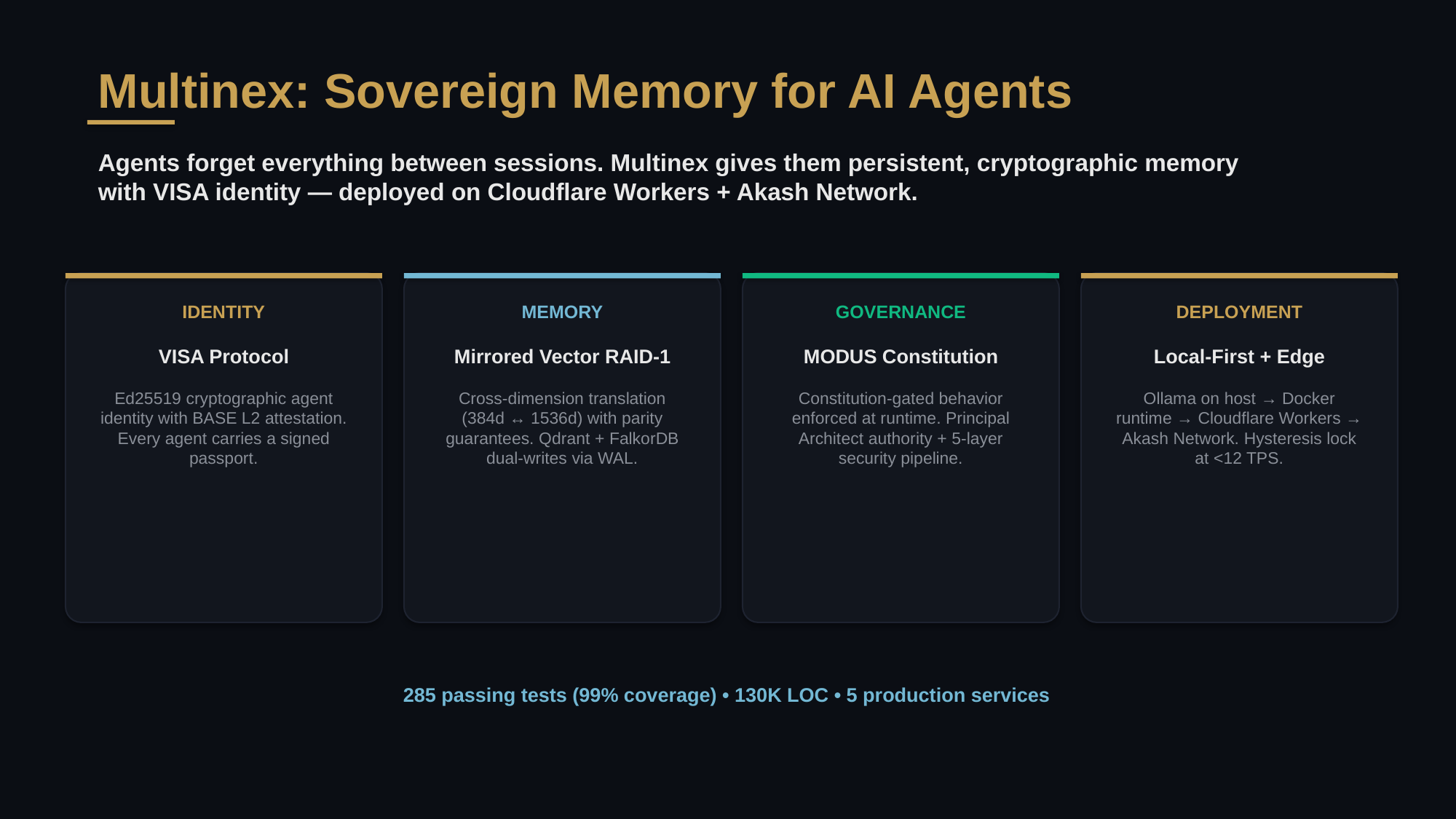

Multinex: Sovereign Memory for AI Agents

Agents forget everything between sessions. Multinex gives them persistent, cryptographic memory
with VISA identity — deployed on Cloudflare Workers + Akash Network.

IDENTITY
MEMORY
GOVERNANCE
DEPLOYMENT
VISA Protocol
Mirrored Vector RAID-1
MODUS Constitution
Local-First + Edge
Ed25519 cryptographic agent identity with BASE L2 attestation. Every agent carries a signed passport.
Cross-dimension translation (384d ↔ 1536d) with parity guarantees. Qdrant + FalkorDB dual-writes via WAL.
Constitution-gated behavior enforced at runtime. Principal Architect authority + 5-layer security pipeline.
Ollama on host → Docker runtime → Cloudflare Workers → Akash Network. Hysteresis lock at <12 TPS.
285 passing tests (99% coverage) • 130K LOC • 5 production services